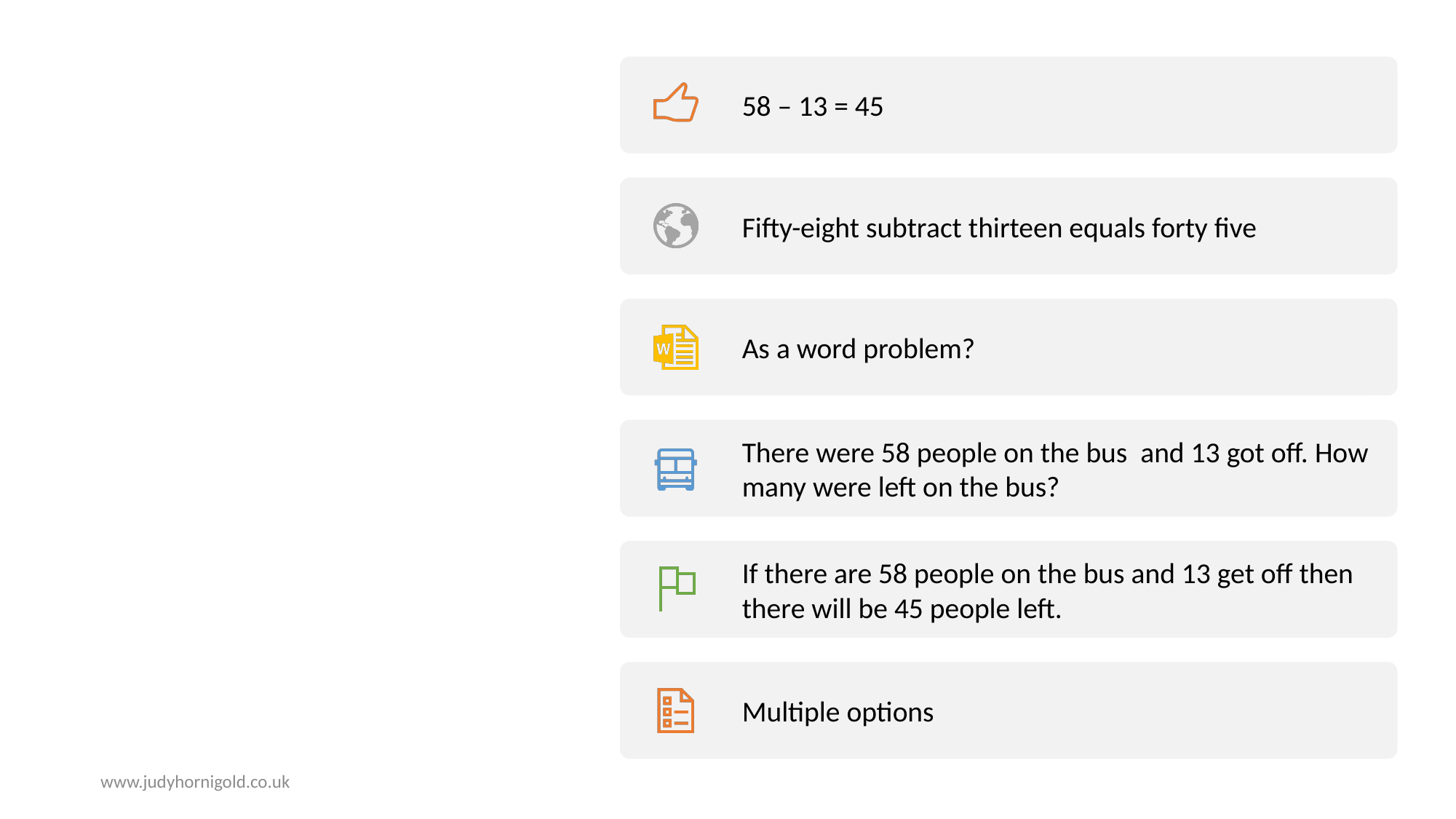

58 – 13 = 45
Fifty-eight subtract thirteen equals forty five
As a word problem?
There were 58 people on the bus  and 13 got off. How many were left on the bus?
If there are 58 people on the bus and 13 get off then there will be 45 people left.
Multiple options
# Abstract and natural language
www.judyhornigold.co.uk